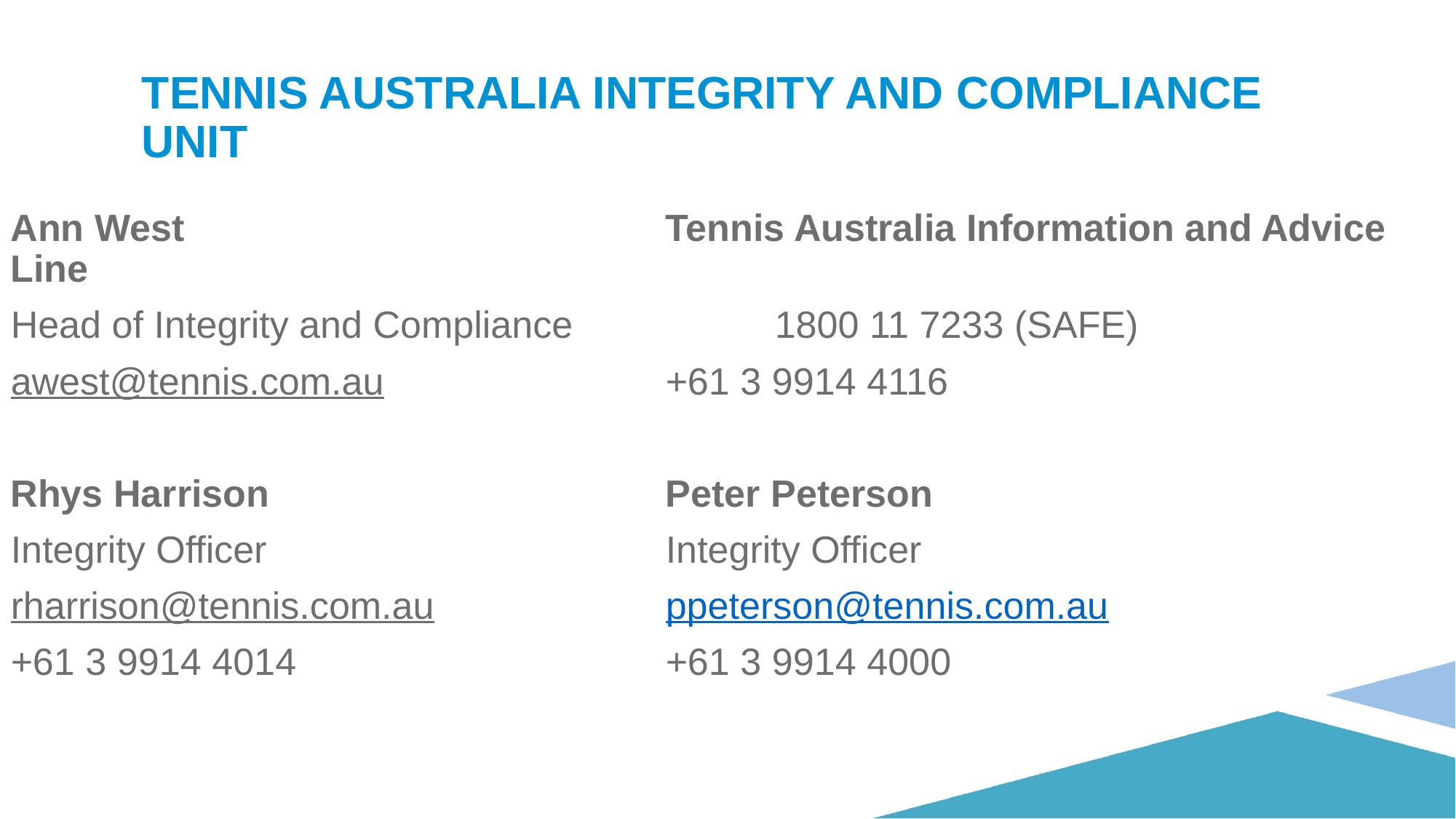

Tennis Australia Integrity and compliance Unit
Ann West					Tennis Australia Information and Advice Line
Head of Integrity and Compliance		1800 11 7233 (SAFE)
awest@tennis.com.au			+61 3 9914 4116

Rhys Harrison				Peter Peterson
Integrity Officer				Integrity Officer
rharrison@tennis.com.au			ppeterson@tennis.com.au
+61 3 9914 4014				+61 3 9914 4000